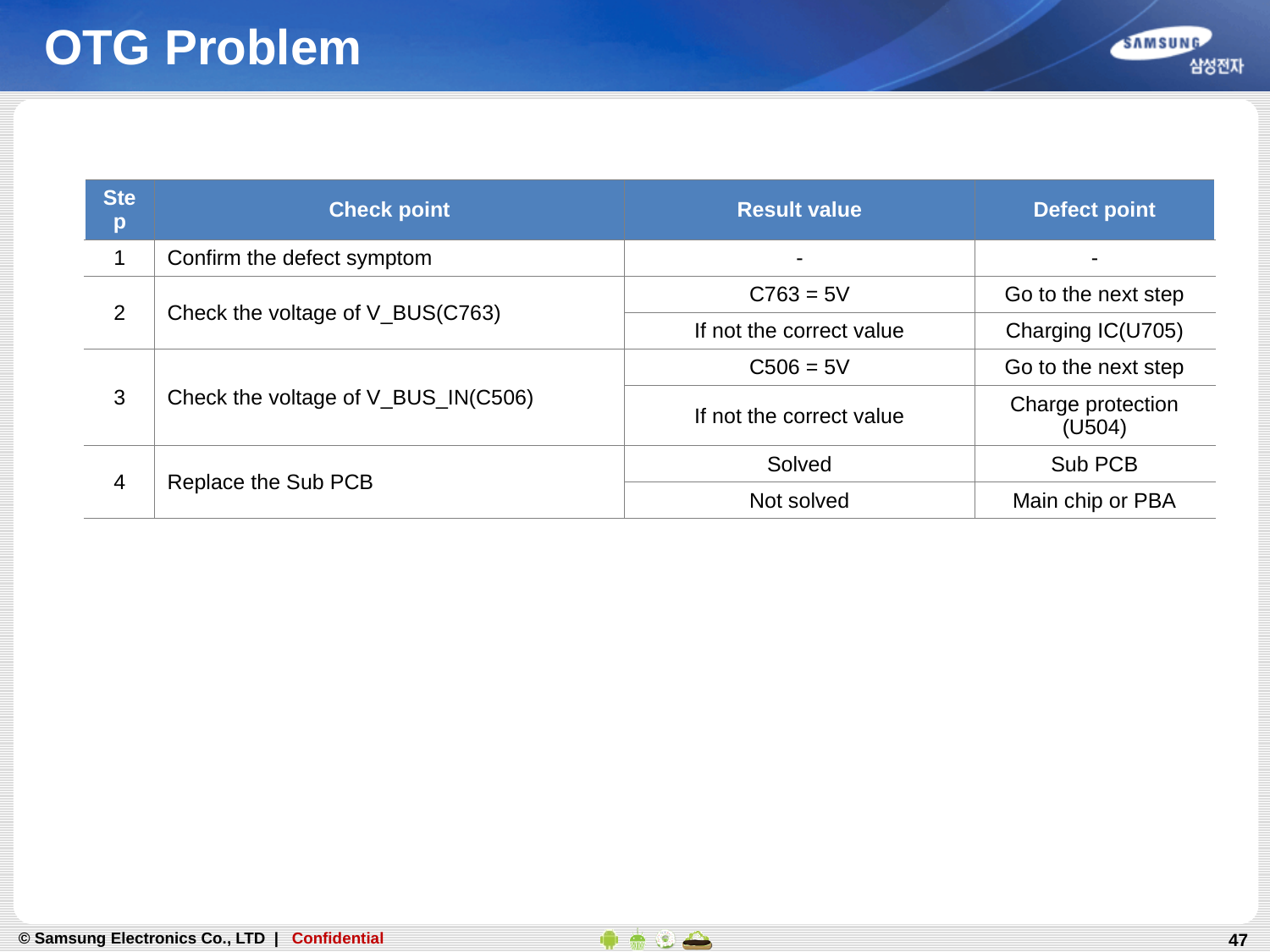

# OTG Problem
| Step | Check point | Result value | Defect point |
| --- | --- | --- | --- |
| 1 | Confirm the defect symptom | - | - |
| 2 | Check the voltage of V\_BUS(C763) | C763 = 5V | Go to the next step |
|  |  | If not the correct value | Charging IC(U705) |
| 3 | Check the voltage of V\_BUS\_IN(C506) | C506 = 5V | Go to the next step |
|  |  | If not the correct value | Charge protection (U504) |
| 4 | Replace the Sub PCB | Solved | Sub PCB |
|  |  | Not solved | Main chip or PBA |